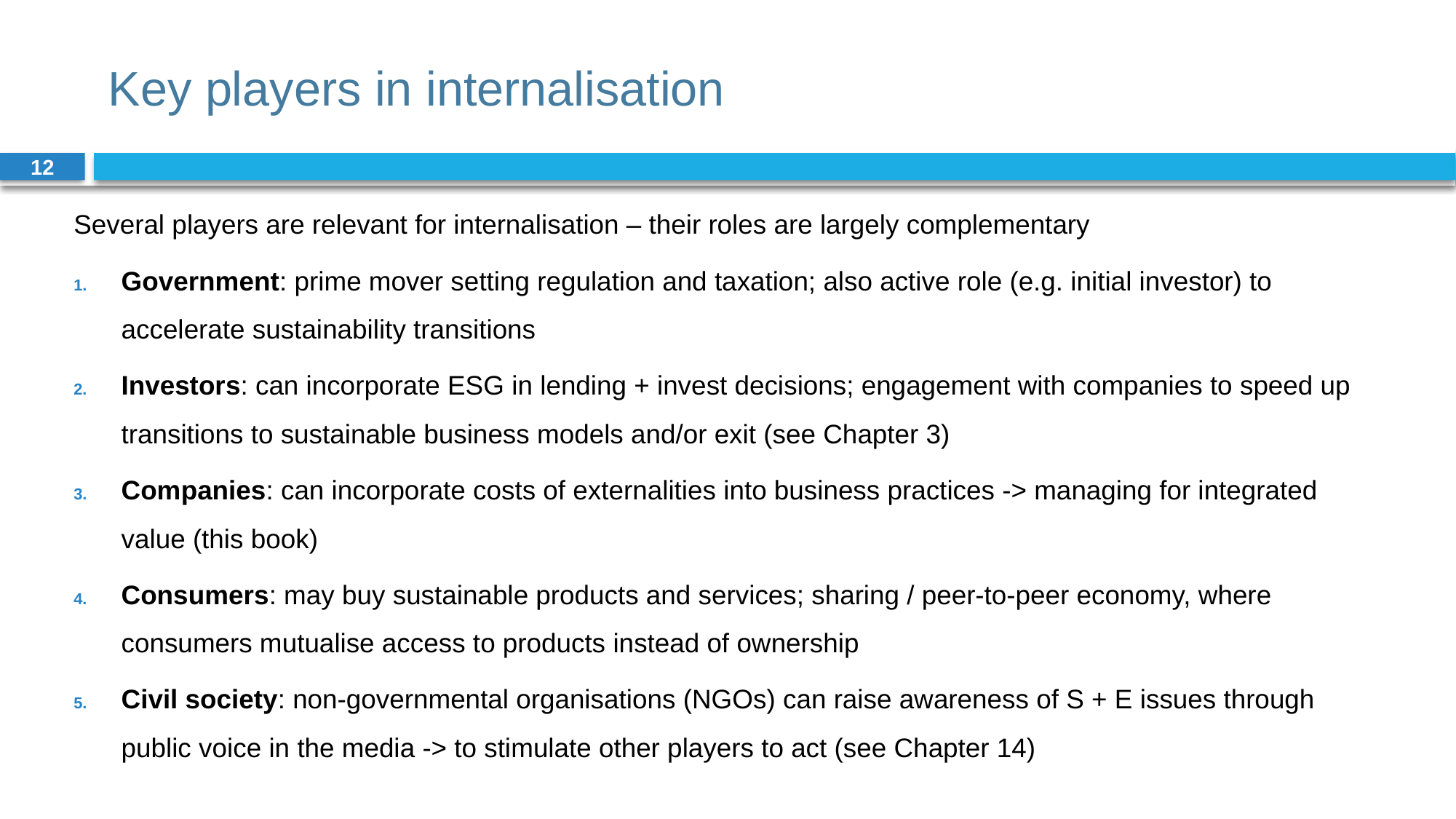

# Key players in internalisation
12
Several players are relevant for internalisation – their roles are largely complementary
Government: prime mover setting regulation and taxation; also active role (e.g. initial investor) to accelerate sustainability transitions
Investors: can incorporate ESG in lending + invest decisions; engagement with companies to speed up transitions to sustainable business models and/or exit (see Chapter 3)
Companies: can incorporate costs of externalities into business practices -> managing for integrated value (this book)
Consumers: may buy sustainable products and services; sharing / peer-to-peer economy, where consumers mutualise access to products instead of ownership
Civil society: non-governmental organisations (NGOs) can raise awareness of S + E issues through public voice in the media -> to stimulate other players to act (see Chapter 14)